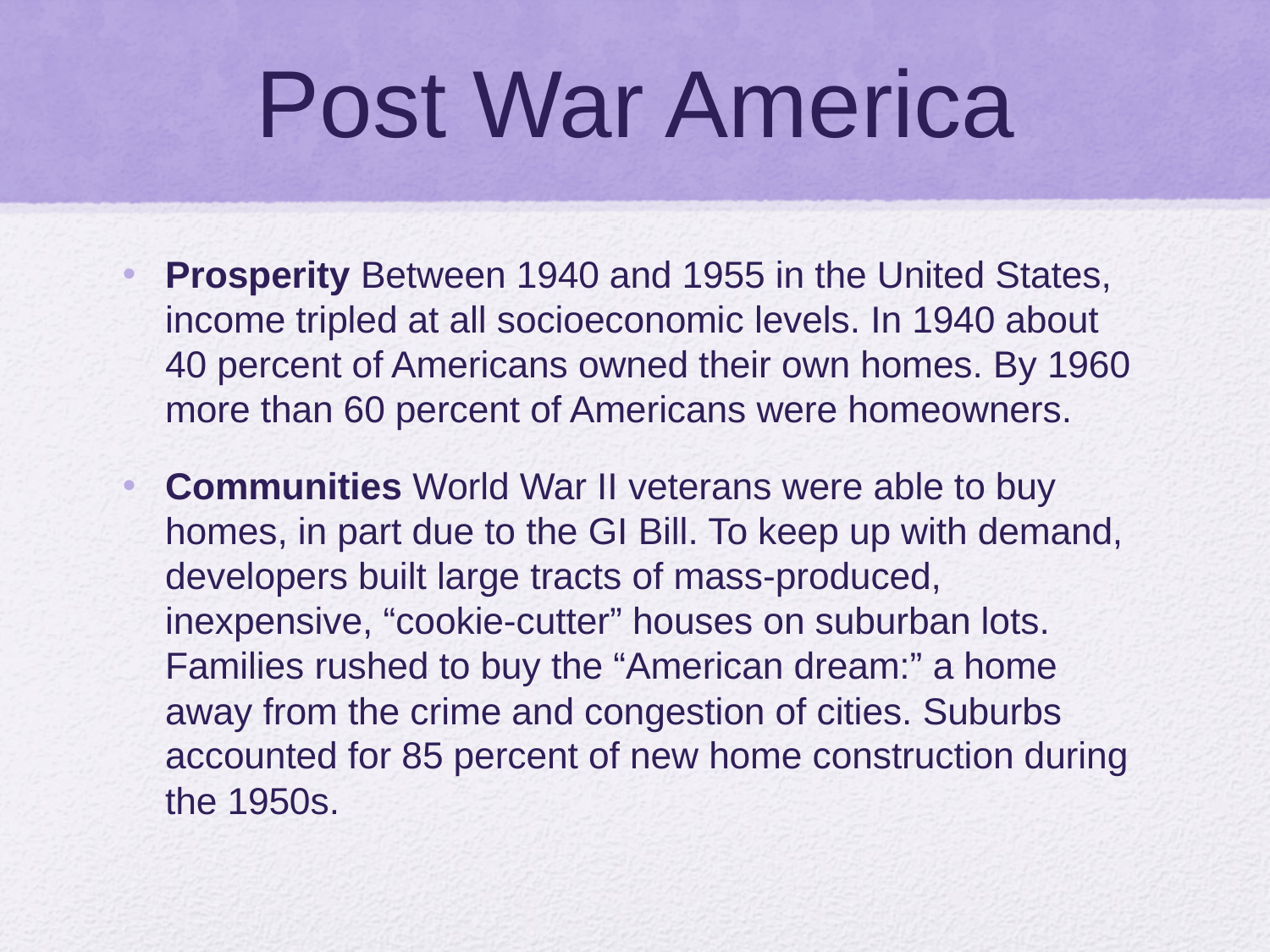

# Post War America
Prosperity Between 1940 and 1955 in the United States, income tripled at all socioeconomic levels. In 1940 about 40 percent of Americans owned their own homes. By 1960 more than 60 percent of Americans were homeowners.
Communities World War II veterans were able to buy homes, in part due to the GI Bill. To keep up with demand, developers built large tracts of mass-produced, inexpensive, “cookie-cutter” houses on suburban lots. Families rushed to buy the “American dream:” a home away from the crime and congestion of cities. Suburbs accounted for 85 percent of new home construction during the 1950s.